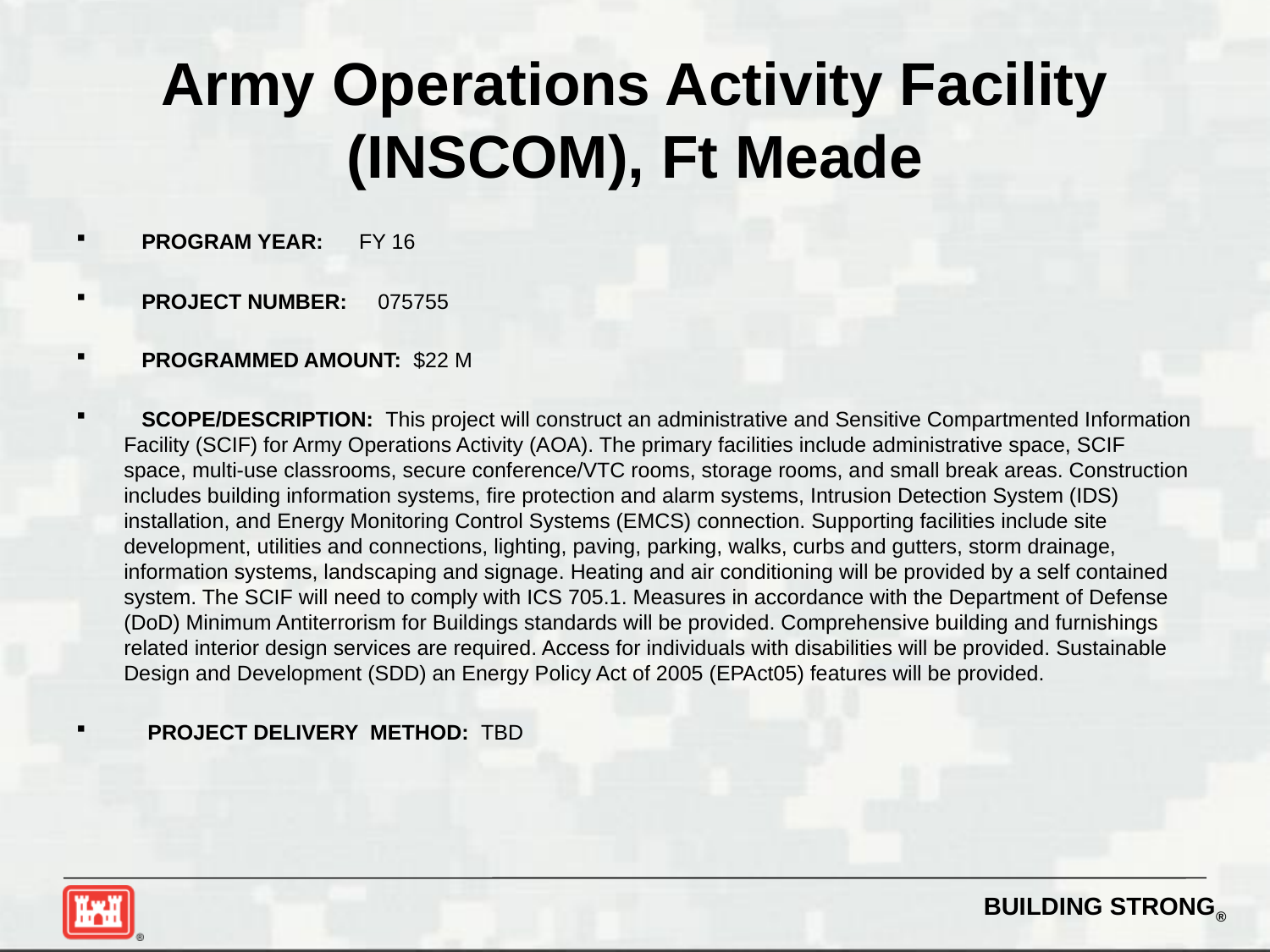

# Army Operations Activity Facility (INSCOM), Ft Meade
   PROGRAM YEAR:      FY 16

   PROJECT NUMBER:	075755

   PROGRAMMED AMOUNT:  $22 M

   SCOPE/DESCRIPTION:  This project will construct an administrative and Sensitive Compartmented Information Facility (SCIF) for Army Operations Activity (AOA). The primary facilities include administrative space, SCIF space, multi-use classrooms, secure conference/VTC rooms, storage rooms, and small break areas. Construction includes building information systems, fire protection and alarm systems, Intrusion Detection System (IDS) installation, and Energy Monitoring Control Systems (EMCS) connection. Supporting facilities include site development, utilities and connections, lighting, paving, parking, walks, curbs and gutters, storm drainage, information systems, landscaping and signage. Heating and air conditioning will be provided by a self contained system. The SCIF will need to comply with ICS 705.1. Measures in accordance with the Department of Defense (DoD) Minimum Antiterrorism for Buildings standards will be provided. Comprehensive building and furnishings related interior design services are required. Access for individuals with disabilities will be provided. Sustainable Design and Development (SDD) an Energy Policy Act of 2005 (EPAct05) features will be provided.

    PROJECT DELIVERY  METHOD:  TBD